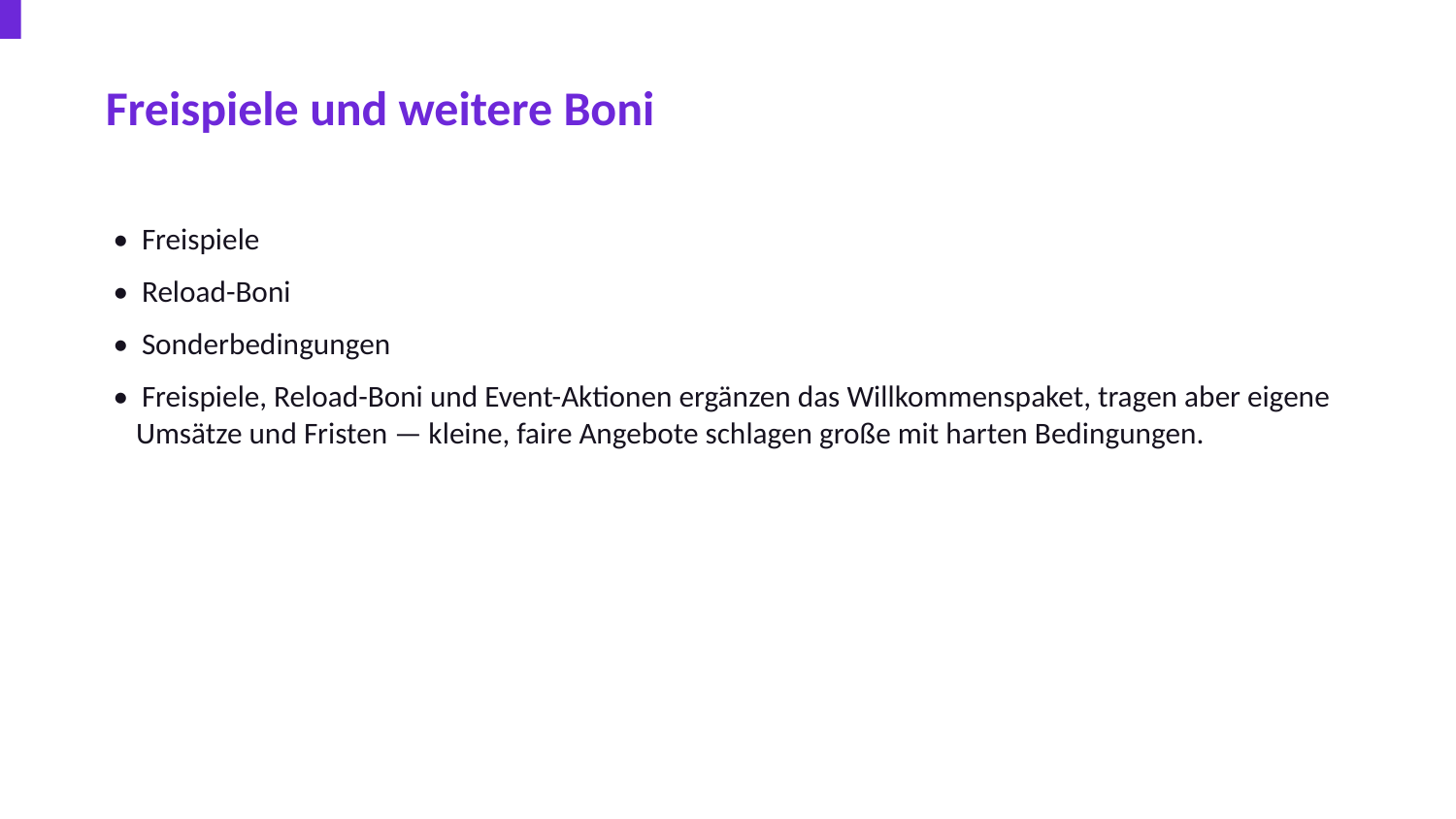

Freispiele und weitere Boni
•  Freispiele
•  Reload-Boni
•  Sonderbedingungen
•  Freispiele, Reload-Boni und Event-Aktionen ergänzen das Willkommenspaket, tragen aber eigene Umsätze und Fristen — kleine, faire Angebote schlagen große mit harten Bedingungen.